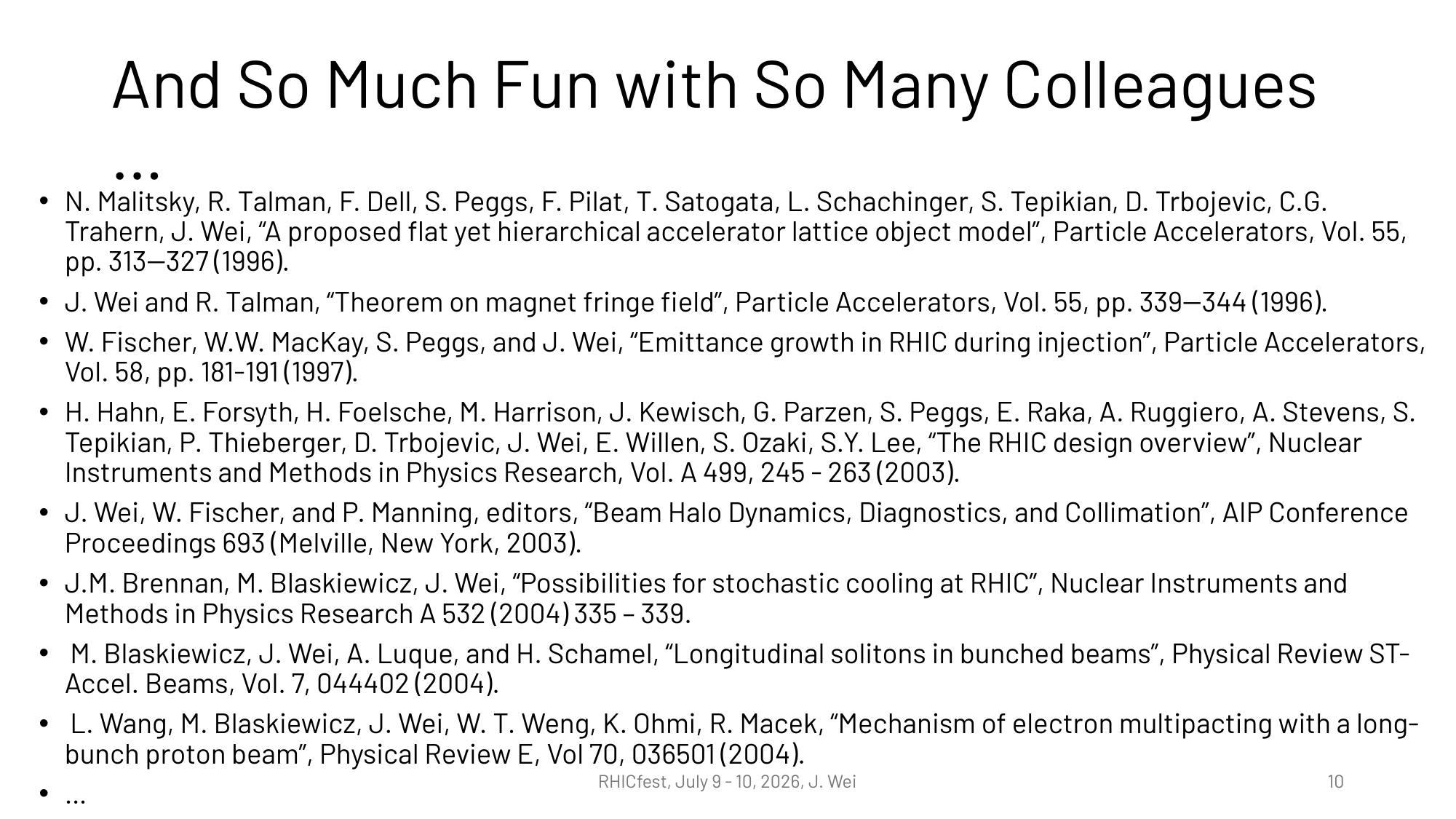

# And So Much Fun with So Many Colleagues …
N. Malitsky, R. Talman, F. Dell, S. Peggs, F. Pilat, T. Satogata, L. Schachinger, S. Tepikian, D. Trbojevic, C.G. Trahern, J. Wei, “A proposed flat yet hierarchical accelerator lattice object model”, Particle Accelerators, Vol. 55, pp. 313--327 (1996).
J. Wei and R. Talman, “Theorem on magnet fringe field”, Particle Accelerators, Vol. 55, pp. 339--344 (1996).
W. Fischer, W.W. MacKay, S. Peggs, and J. Wei, “Emittance growth in RHIC during injection”, Particle Accelerators, Vol. 58, pp. 181-191 (1997).
H. Hahn, E. Forsyth, H. Foelsche, M. Harrison, J. Kewisch, G. Parzen, S. Peggs, E. Raka, A. Ruggiero, A. Stevens, S. Tepikian, P. Thieberger, D. Trbojevic, J. Wei, E. Willen, S. Ozaki, S.Y. Lee, “The RHIC design overview”, Nuclear Instruments and Methods in Physics Research, Vol. A 499, 245 - 263 (2003).
J. Wei, W. Fischer, and P. Manning, editors, “Beam Halo Dynamics, Diagnostics, and Collimation”, AIP Conference Proceedings 693 (Melville, New York, 2003).
J.M. Brennan, M. Blaskiewicz, J. Wei, “Possibilities for stochastic cooling at RHIC”, Nuclear Instruments and Methods in Physics Research A 532 (2004) 335 – 339.
 M. Blaskiewicz, J. Wei, A. Luque, and H. Schamel, “Longitudinal solitons in bunched beams”, Physical Review ST-Accel. Beams, Vol. 7, 044402 (2004).
 L. Wang, M. Blaskiewicz, J. Wei, W. T. Weng, K. Ohmi, R. Macek, “Mechanism of electron multipacting with a long-bunch proton beam”, Physical Review E, Vol 70, 036501 (2004).
…
RHICfest, July 9 - 10, 2026, J. Wei
10